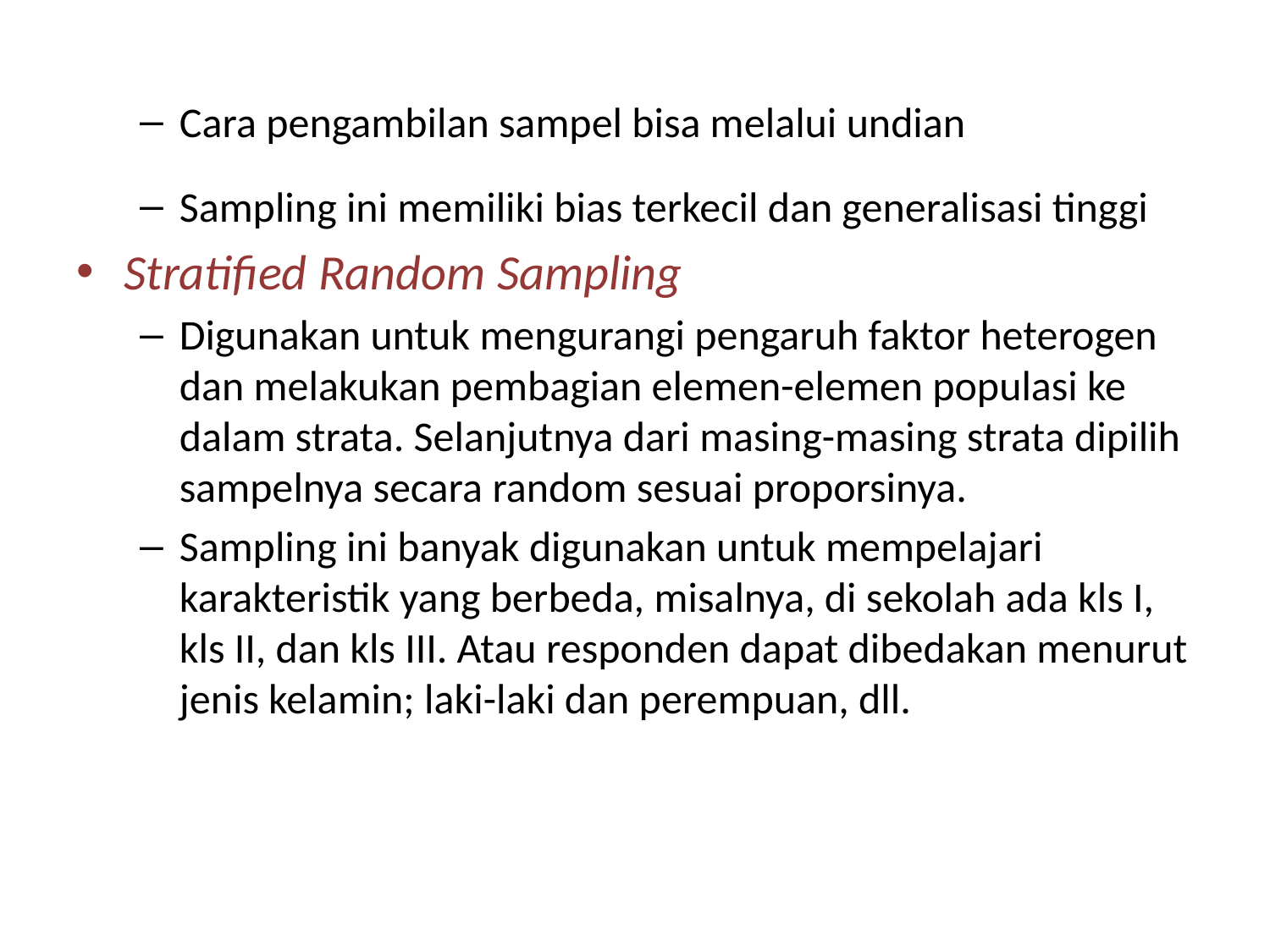

Cara pengambilan sampel bisa melalui undian
Sampling ini memiliki bias terkecil dan generalisasi tinggi
Stratified Random Sampling
Digunakan untuk mengurangi pengaruh faktor heterogen dan melakukan pembagian elemen-elemen populasi ke dalam strata. Selanjutnya dari masing-masing strata dipilih sampelnya secara random sesuai proporsinya.
Sampling ini banyak digunakan untuk mempelajari karakteristik yang berbeda, misalnya, di sekolah ada kls I, kls II, dan kls III. Atau responden dapat dibedakan menurut jenis kelamin; laki-laki dan perempuan, dll.